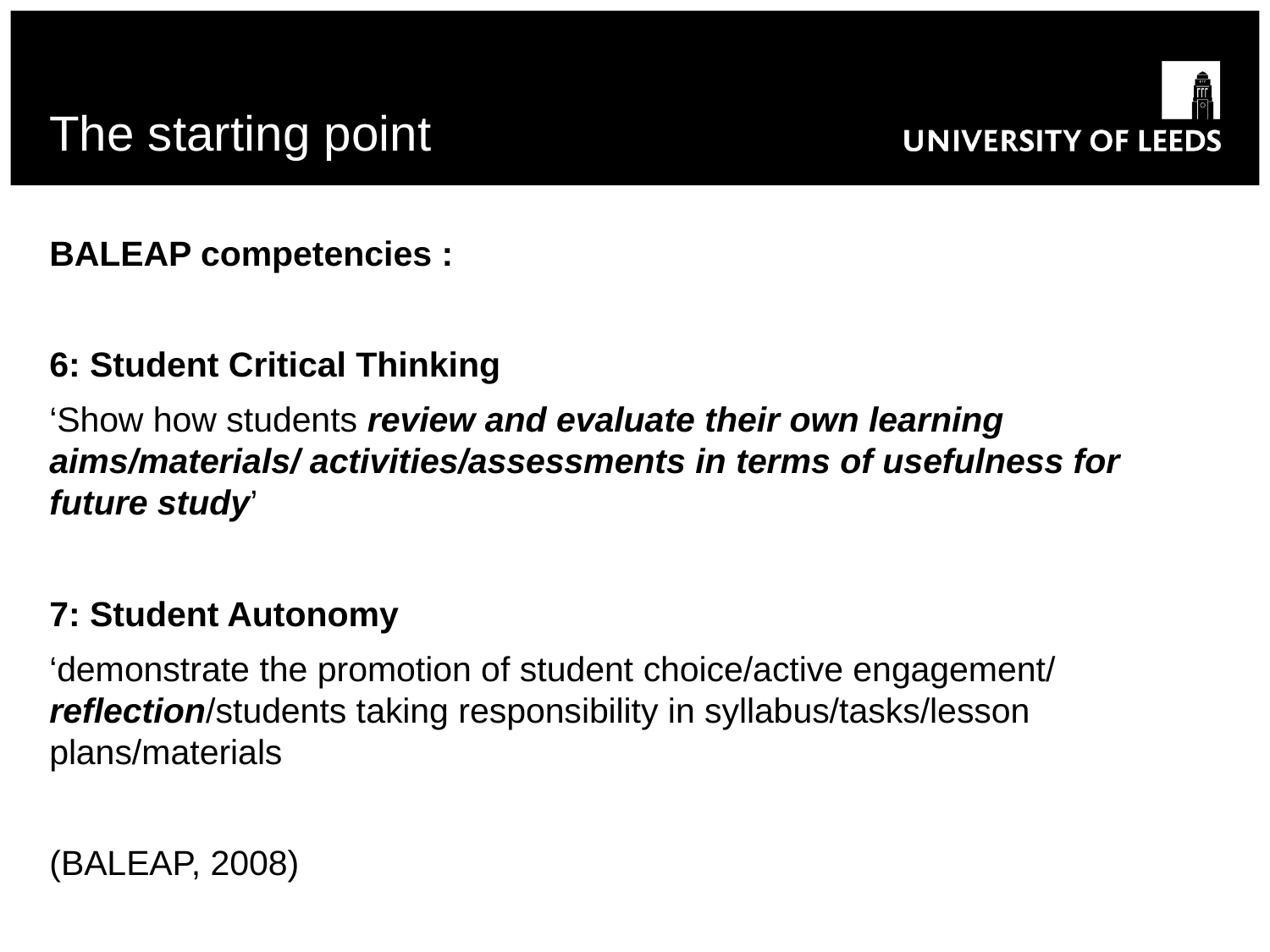

# The starting point
BALEAP competencies :

6: Student Critical Thinking
‘Show how students review and evaluate their own learning aims/materials/ activities/assessments in terms of usefulness for future study’

7: Student Autonomy
‘demonstrate the promotion of student choice/active engagement/ reflection/students taking responsibility in syllabus/tasks/lesson plans/materials

(BALEAP, 2008)